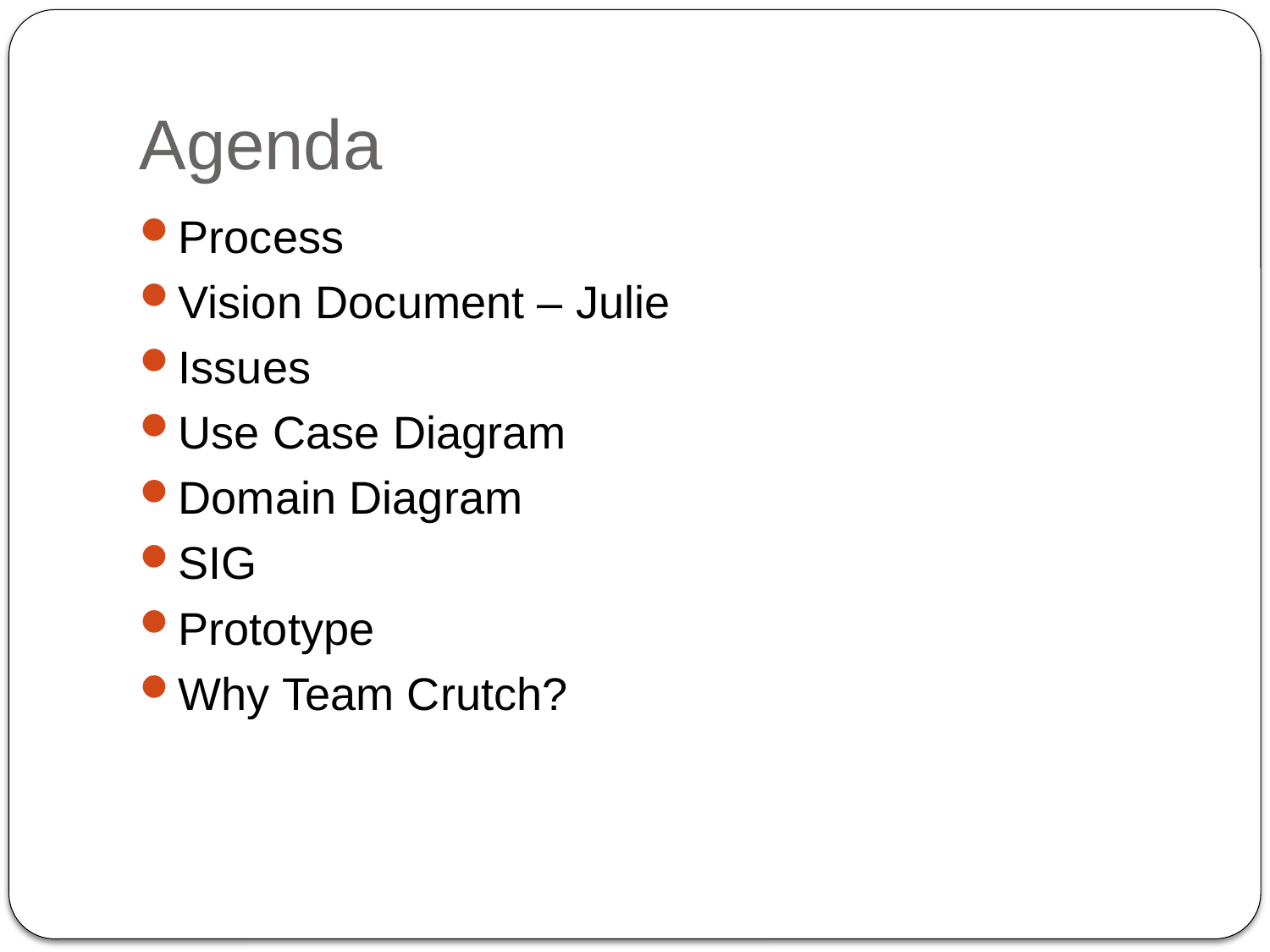

# Agenda
Process
Vision Document – Julie
Issues
Use Case Diagram
Domain Diagram
SIG
Prototype
Why Team Crutch?